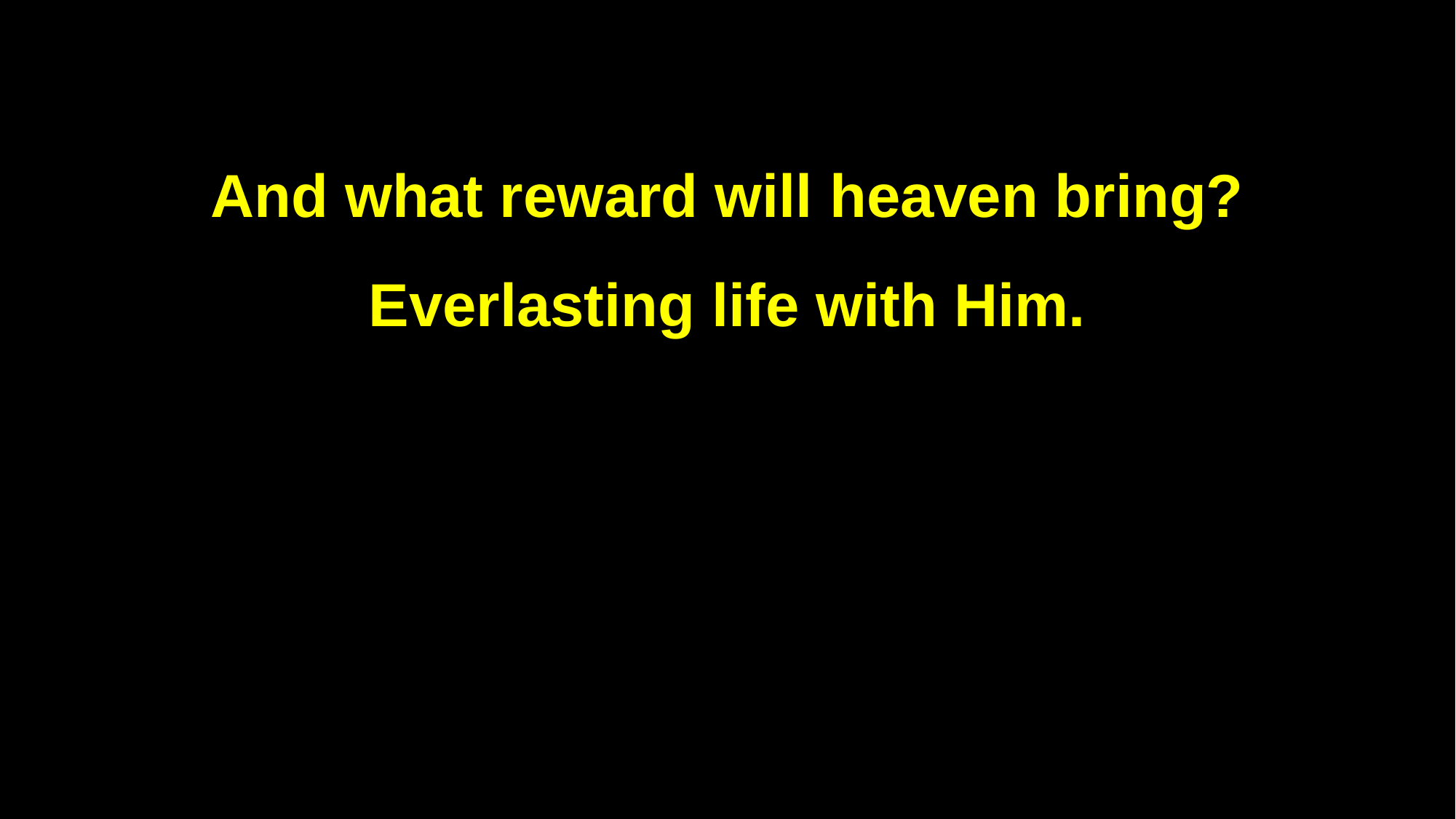

And what reward will heaven bring?
Everlasting life with Him.